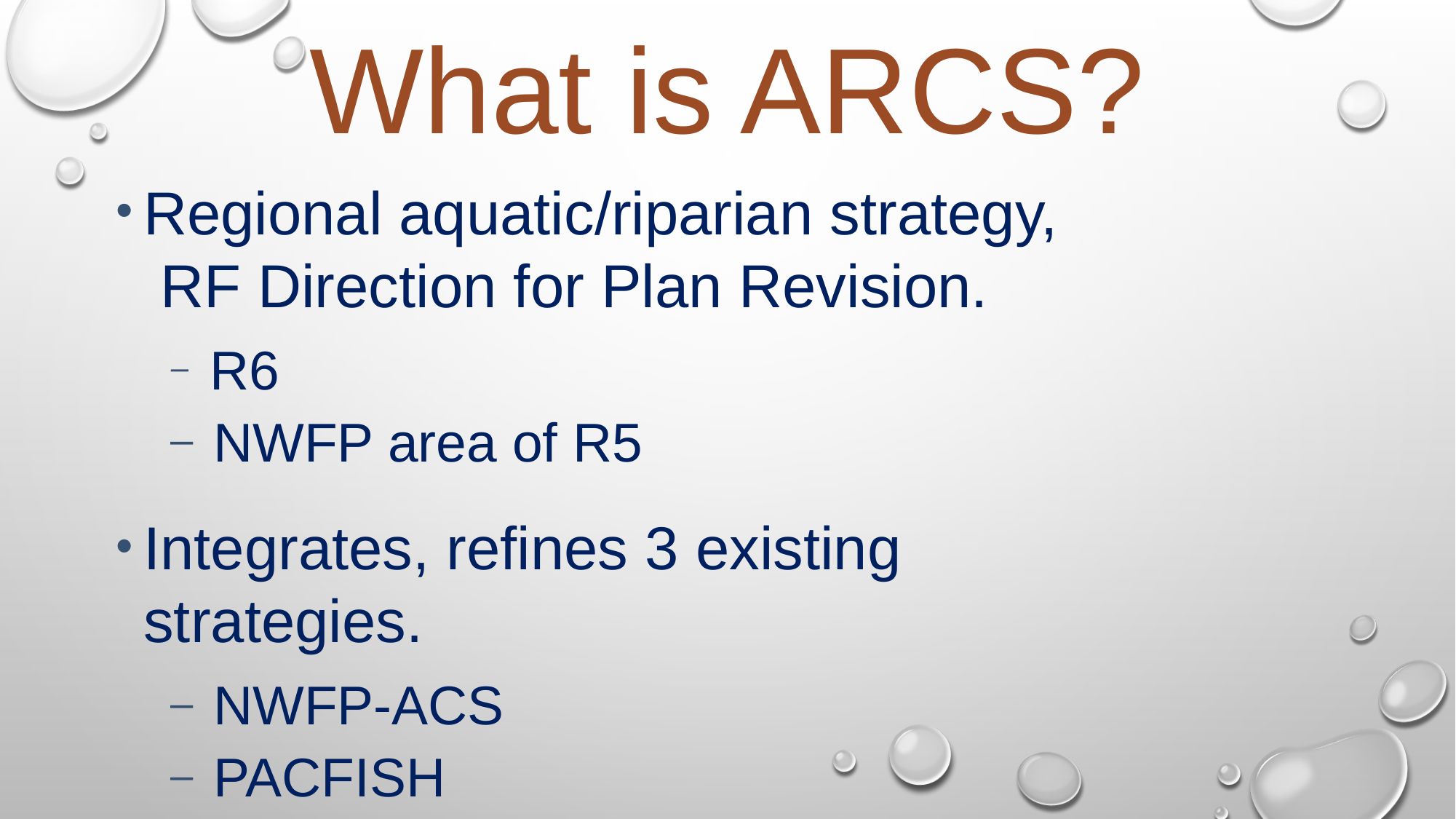

# What is ARCS?
Regional aquatic/riparian strategy,       RF Direction for Plan Revision.
 R6
 NWFP area of R5
Integrates, refines 3 existing strategies.
 NWFP-ACS
 PACFISH
 INFISH